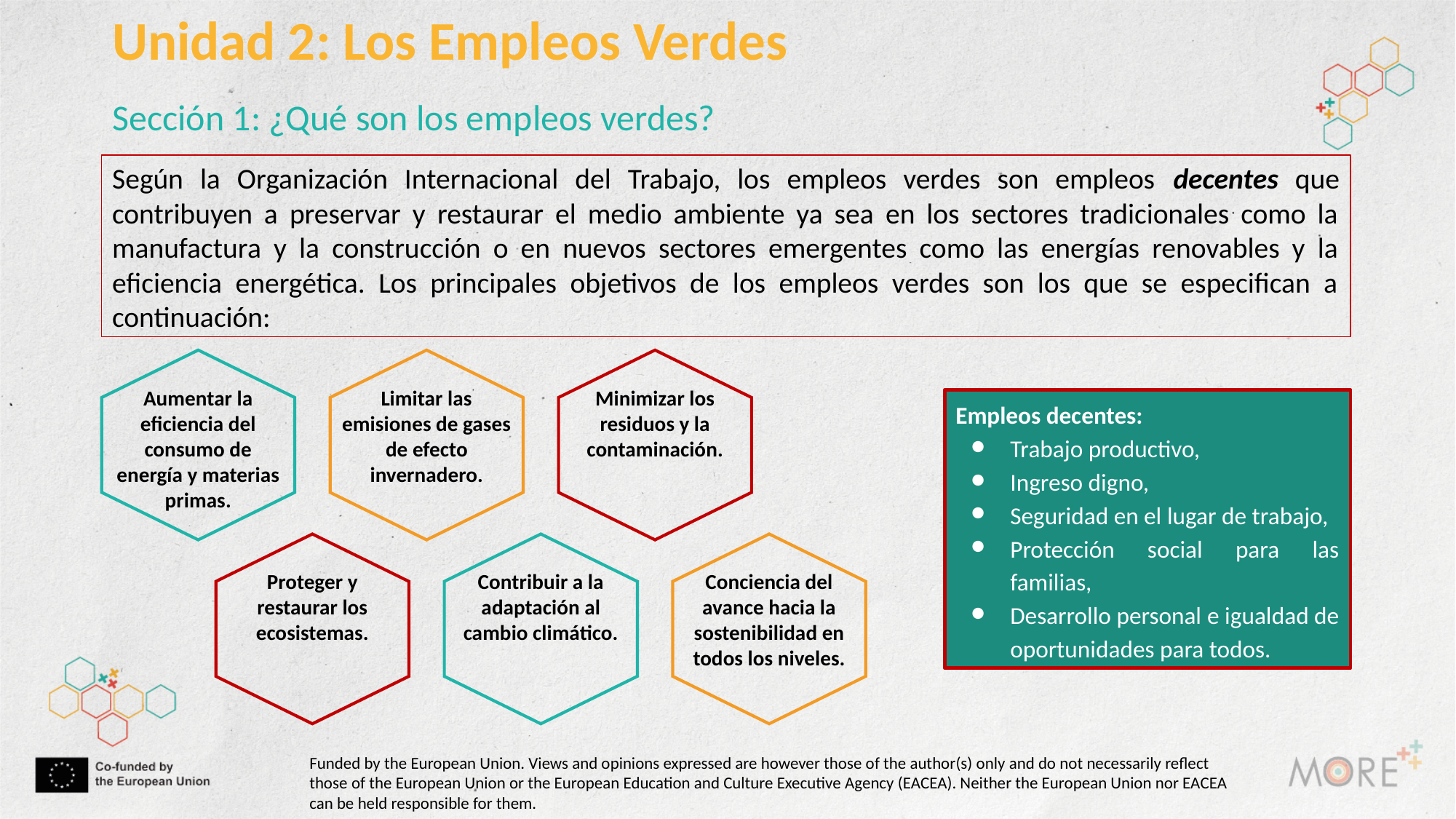

Unidad 2: Los Empleos Verdes
Sección 1: ¿Qué son los empleos verdes?
Según la Organización Internacional del Trabajo, los empleos verdes son empleos decentes que contribuyen a preservar y restaurar el medio ambiente ya sea en los sectores tradicionales como la manufactura y la construcción o en nuevos sectores emergentes como las energías renovables y la eficiencia energética. Los principales objetivos de los empleos verdes son los que se especifican a continuación:

Aumentar la eficiencia del consumo de energía y materias primas.
Limitar las emisiones de gases de efecto invernadero.
Minimizar los residuos y la contaminación.
Empleos decentes:
Trabajo productivo,
Ingreso digno,
Seguridad en el lugar de trabajo,
Protección social para las familias,
Desarrollo personal e igualdad de oportunidades para todos.

Conciencia del avance hacia la sostenibilidad en todos los niveles.
Proteger y restaurar los ecosistemas.
Contribuir a la adaptación al cambio climático.
Funded by the European Union. Views and opinions expressed are however those of the author(s) only and do not necessarily reflect those of the European Union or the European Education and Culture Executive Agency (EACEA). Neither the European Union nor EACEA can be held responsible for them.